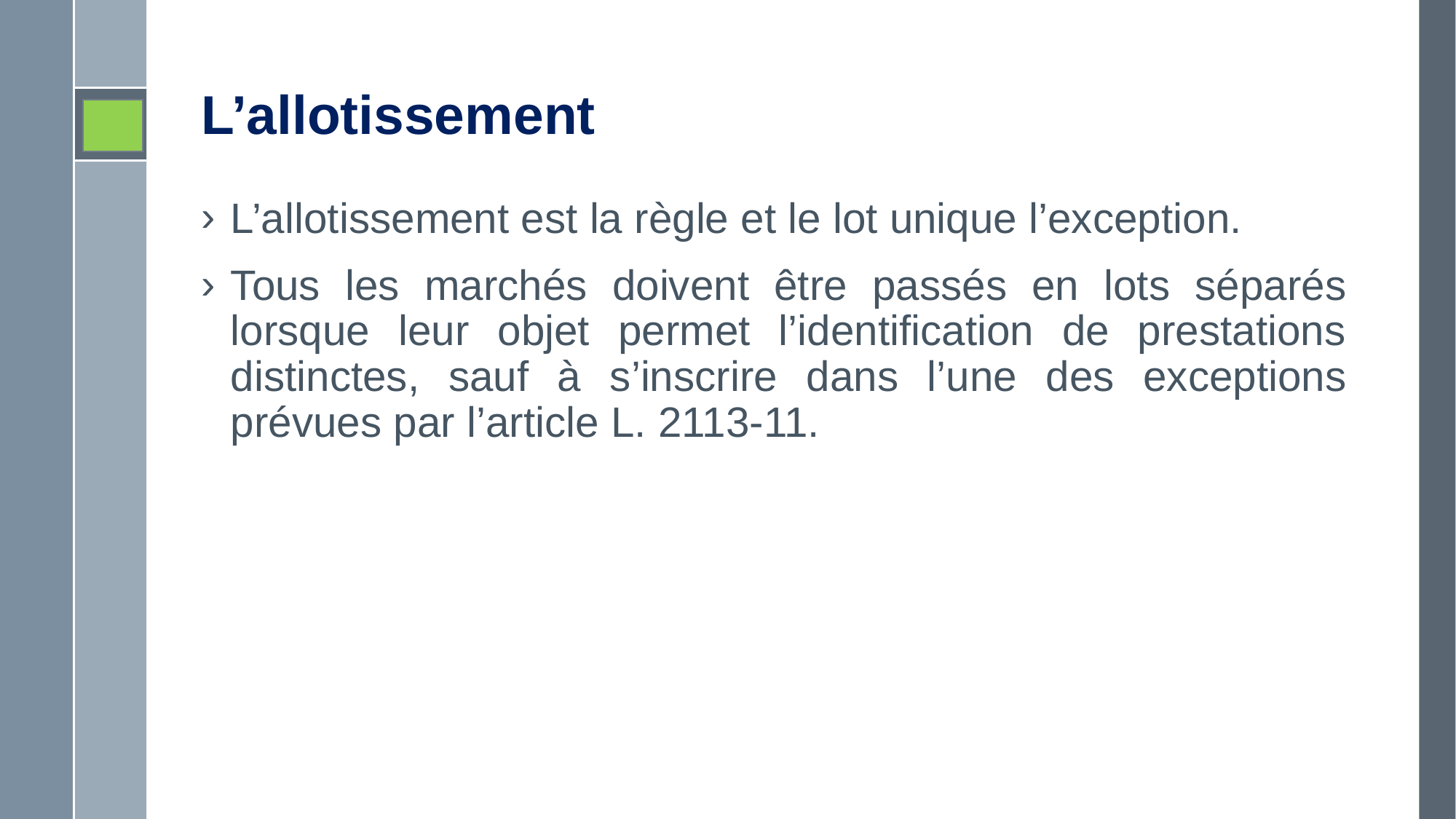

# L’allotissement

L’allotissement est la règle et le lot unique l’exception.
Tous les marchés doivent être passés en lots séparés lorsque leur objet permet l’identification de prestations distinctes, sauf à s’inscrire dans l’une des exceptions prévues par l’article L. 2113-11.